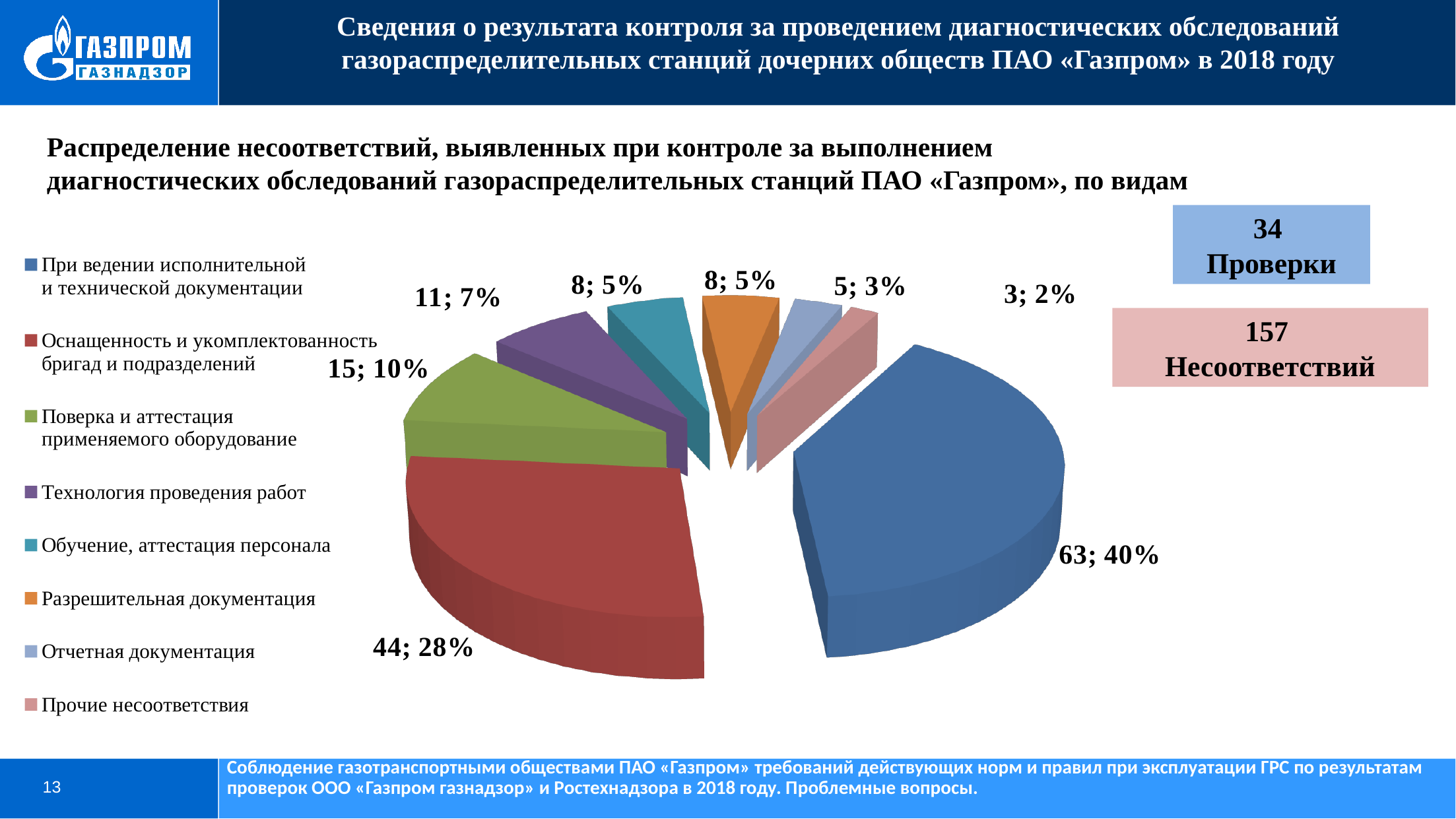

Сведения о результата контроля за проведением диагностических обследований газораспределительных станций дочерних обществ ПАО «Газпром» в 2018 году
Распределение несоответствий, выявленных при контроле за выполнением диагностических обследований газораспределительных станций ПАО «Газпром», по видам
34
Проверки

[unsupported chart]

[unsupported chart]

157
Несоответствий